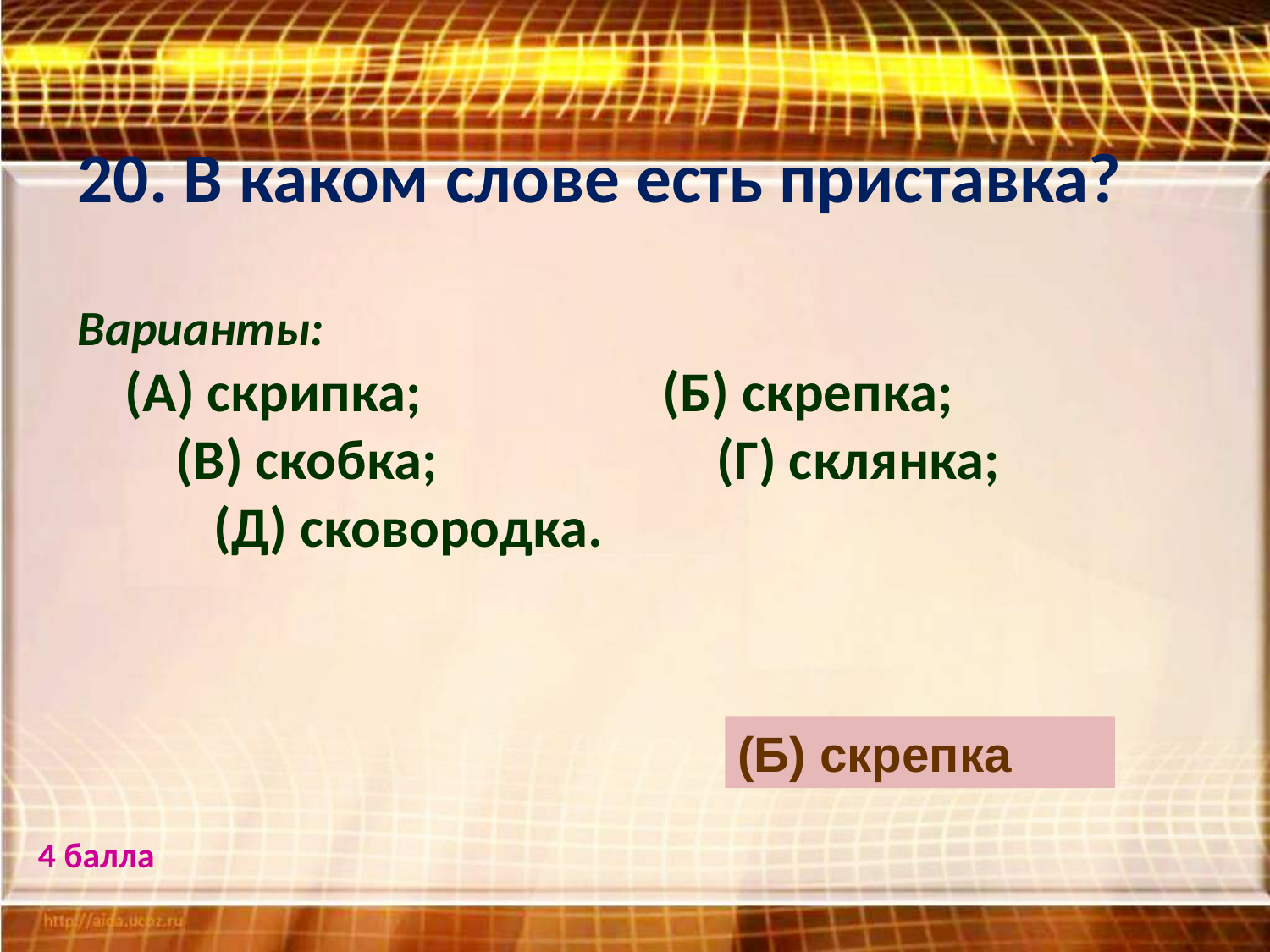

20. В каком слове есть приставка?
Варианты:
(А) скрипка;                   (Б) скрепка;                       (В) скобка;                      (Г) склянка;                       (Д) сковородка.

(Б) скрепка
4 балла